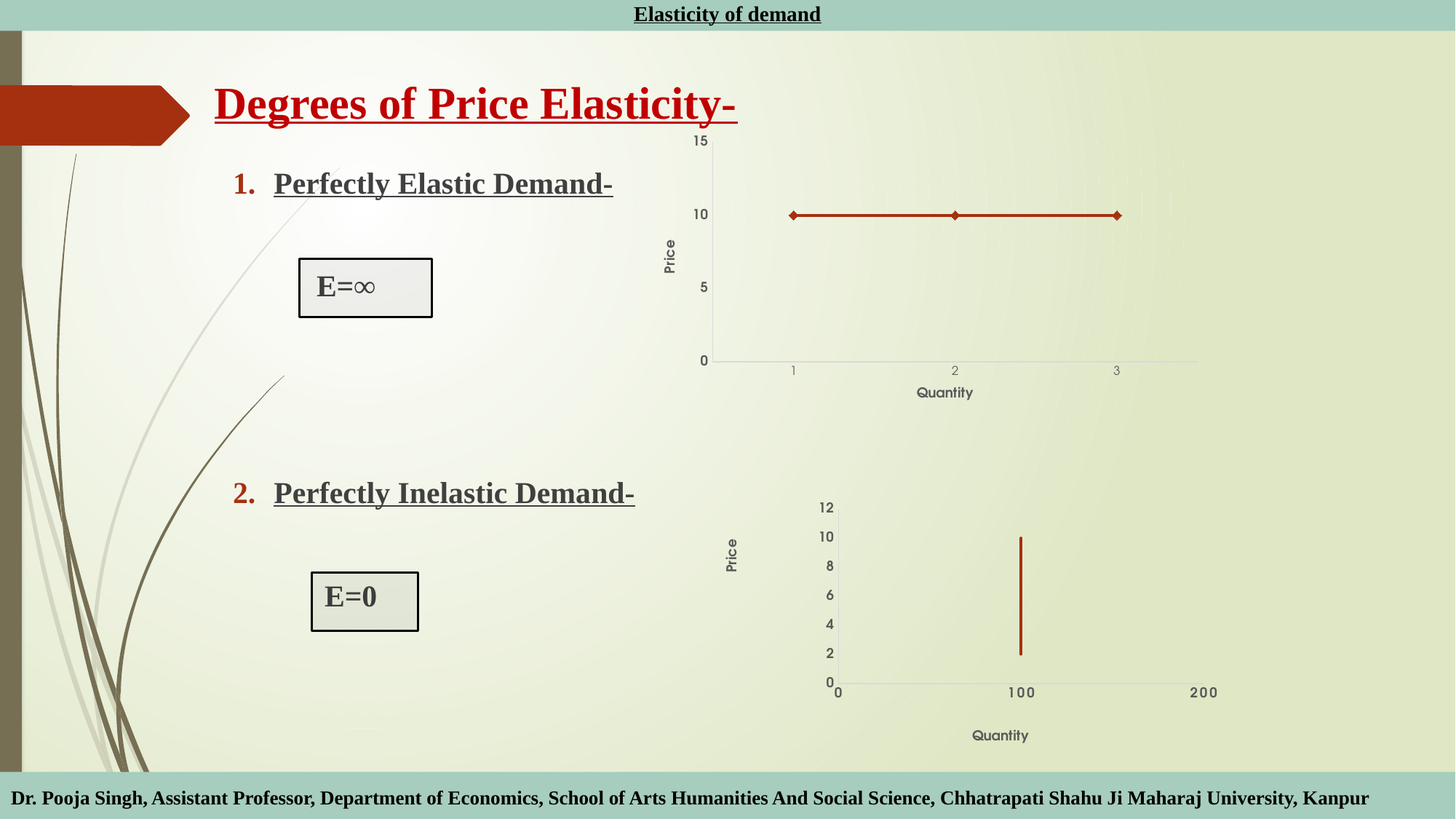

Elasticity of demand
# Degrees of Price Elasticity-

### Chart

| Category | Series 1 |
|---|---|
Perfectly Elastic Demand-

          E=∞

Perfectly Inelastic Demand-

            E=0

### Chart

| Category | Series 1 |
|---|---|
Dr. Pooja Singh, Assistant Professor, Department of Economics, School of Arts Humanities And Social Science, Chhatrapati Shahu Ji Maharaj University, Kanpur